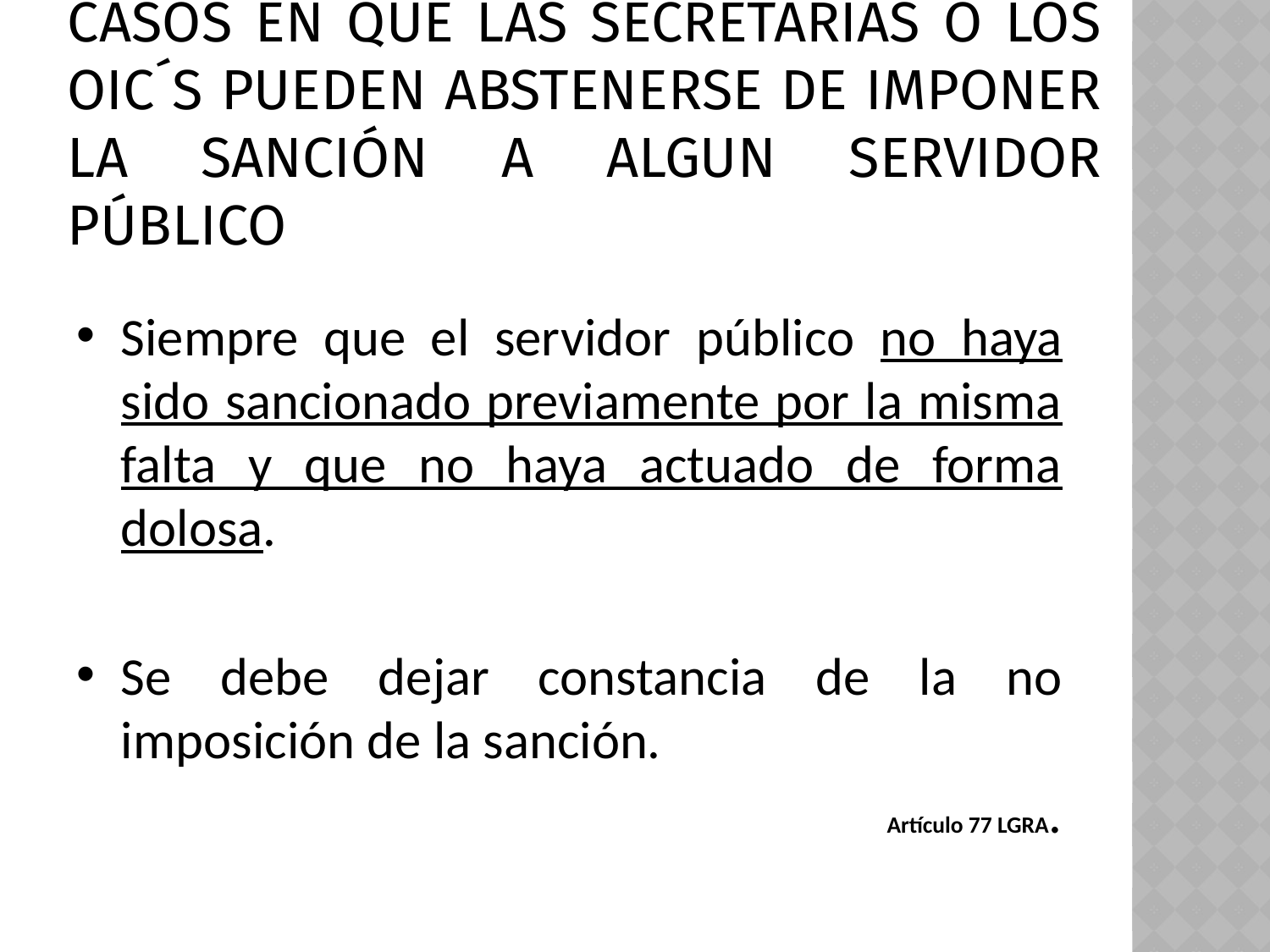

CASOS EN QUE LAS SECRETARÍAS O LOS OIC´S PUEDEN ABSTENERSE DE IMPONER LA SANCIÓN A ALGUN SERVIDOR PÚBLICO
Siempre que el servidor público no haya sido sancionado previamente por la misma falta y que no haya actuado de forma dolosa.

Se debe dejar constancia de la no imposición de la sanción.
Artículo 77 LGRA.